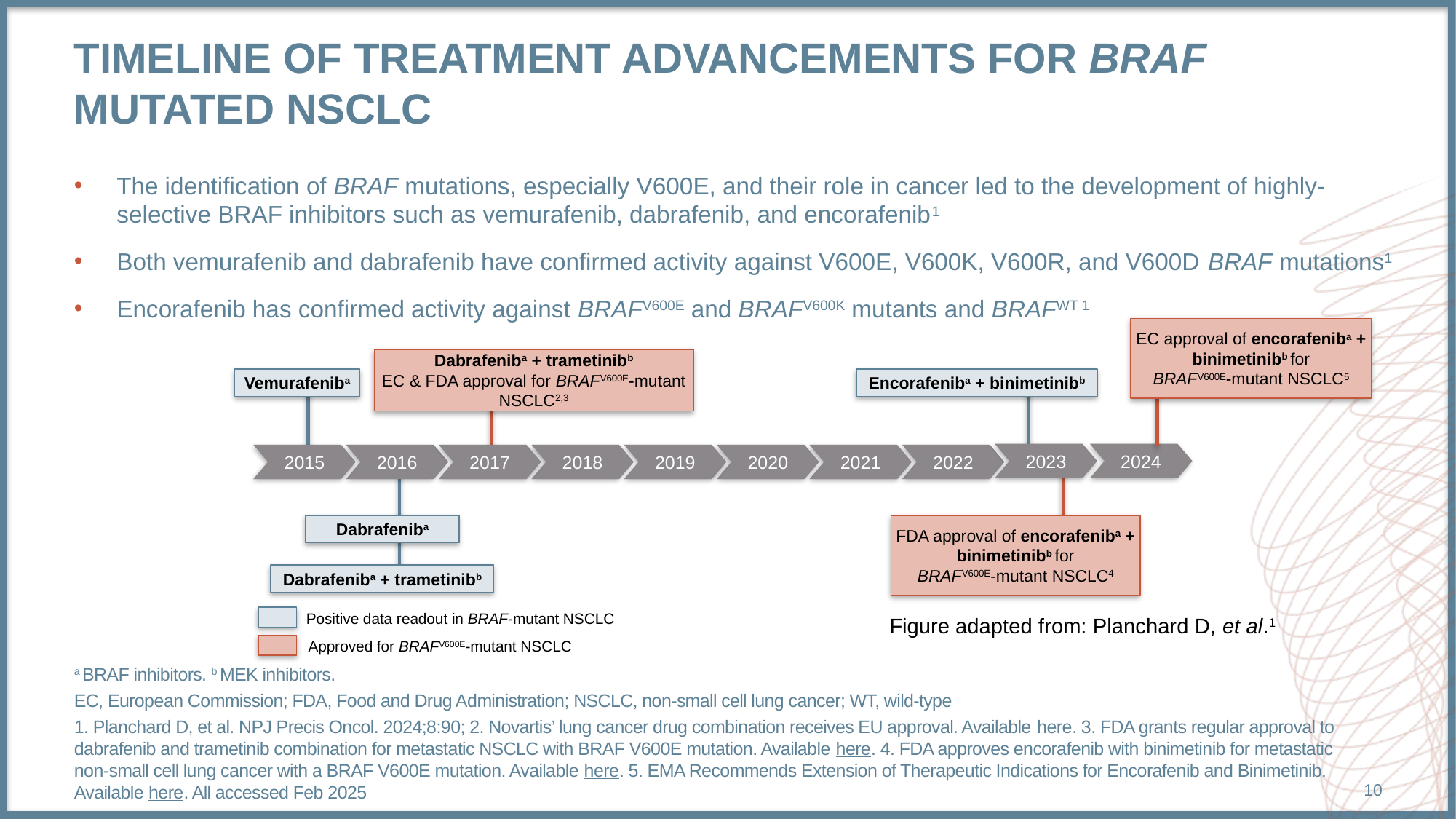

# timeline of treatment advancements for braf mutated nsclc
The identification of BRAF mutations, especially V600E, and their role in cancer led to the development of highly-selective BRAF inhibitors such as vemurafenib, dabrafenib, and encorafenib1
Both vemurafenib and dabrafenib have confirmed activity against V600E, V600K, V600R, and V600D BRAF mutations1
Encorafenib has confirmed activity against BRAFV600E and BRAFV600K mutants and BRAFWT 1
EC approval of encorafeniba + binimetinibb for BRAFV600E‑mutant NSCLC5
Dabrafeniba + trametinibb
EC & FDA approval for BRAFV600E‑mutant NSCLC2,3
Vemurafeniba
Encorafeniba + binimetinibb
2023
2024
2015
2016
2017
2018
2019
2020
2021
2022
Dabrafeniba
FDA approval of encorafeniba + binimetinibb for BRAFV600E‑mutant NSCLC4
Dabrafeniba + trametinibb

Figure adapted from: Planchard D, et al.1
Positive data readout in BRAF-mutant NSCLC

Approved for BRAFV600E-mutant NSCLC
a BRAF inhibitors. b MEK inhibitors.
EC, European Commission; FDA, Food and Drug Administration; NSCLC, non-small cell lung cancer; WT, wild-type
1. Planchard D, et al. NPJ Precis Oncol. 2024;8:90; 2. Novartis’ lung cancer drug combination receives EU approval. Available here. 3. FDA grants regular approval to dabrafenib and trametinib combination for metastatic NSCLC with BRAF V600E mutation. Available here. 4. FDA approves encorafenib with binimetinib for metastatic non-small cell lung cancer with a BRAF V600E mutation. Available here. 5. EMA Recommends Extension of Therapeutic Indications for Encorafenib and Binimetinib. Available here. All accessed Feb 2025
10